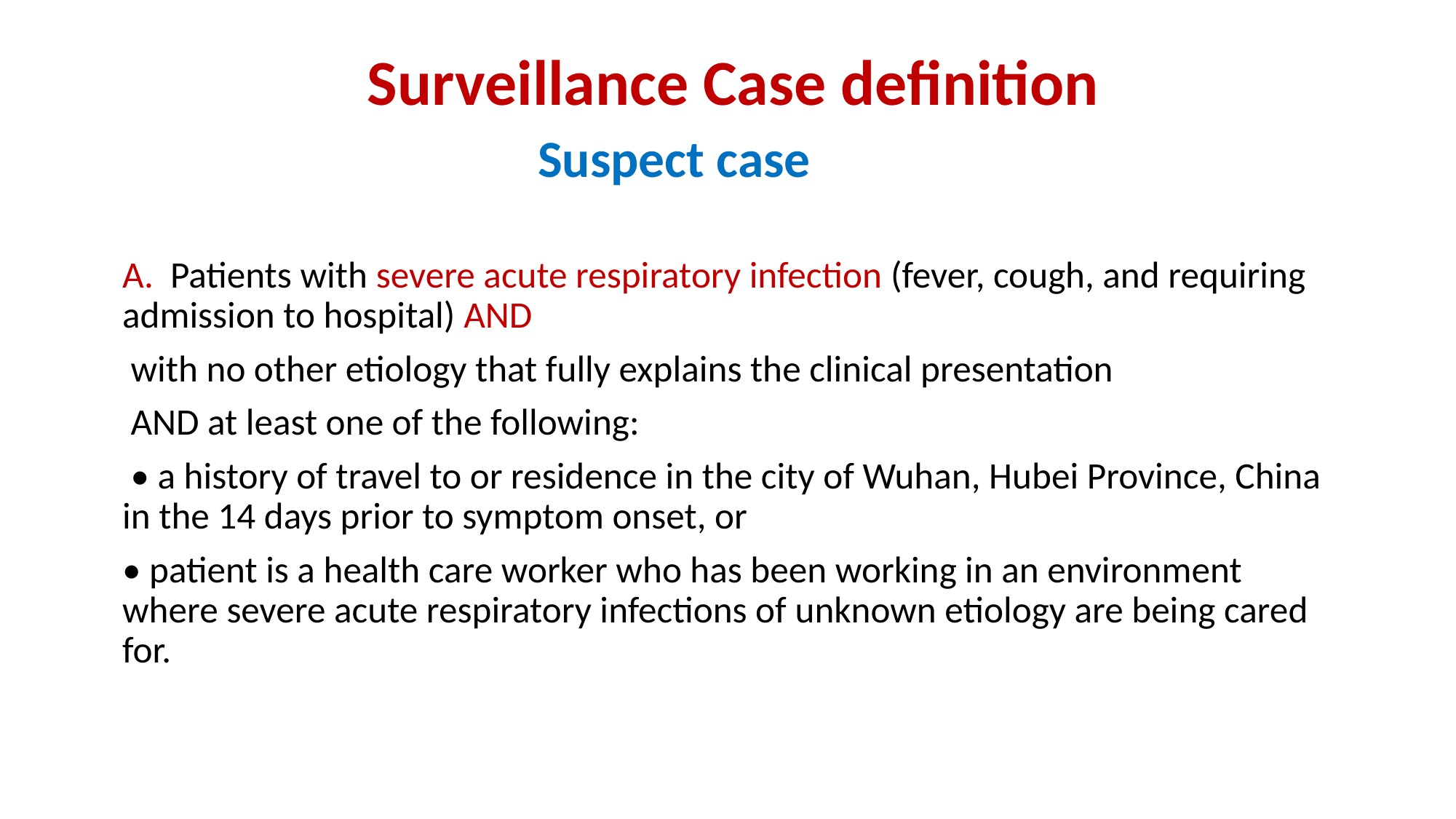

Surveillance Case definition
Suspect case

A.  Patients with severe acute respiratory infection (fever, cough, and requiring admission to hospital) AND
 with no other etiology that fully explains the clinical presentation
 AND at least one of the following:
 • a history of travel to or residence in the city of Wuhan, Hubei Province, China in the 14 days prior to symptom onset, or
• patient is a health care worker who has been working in an environment where severe acute respiratory infections of unknown etiology are being cared for.